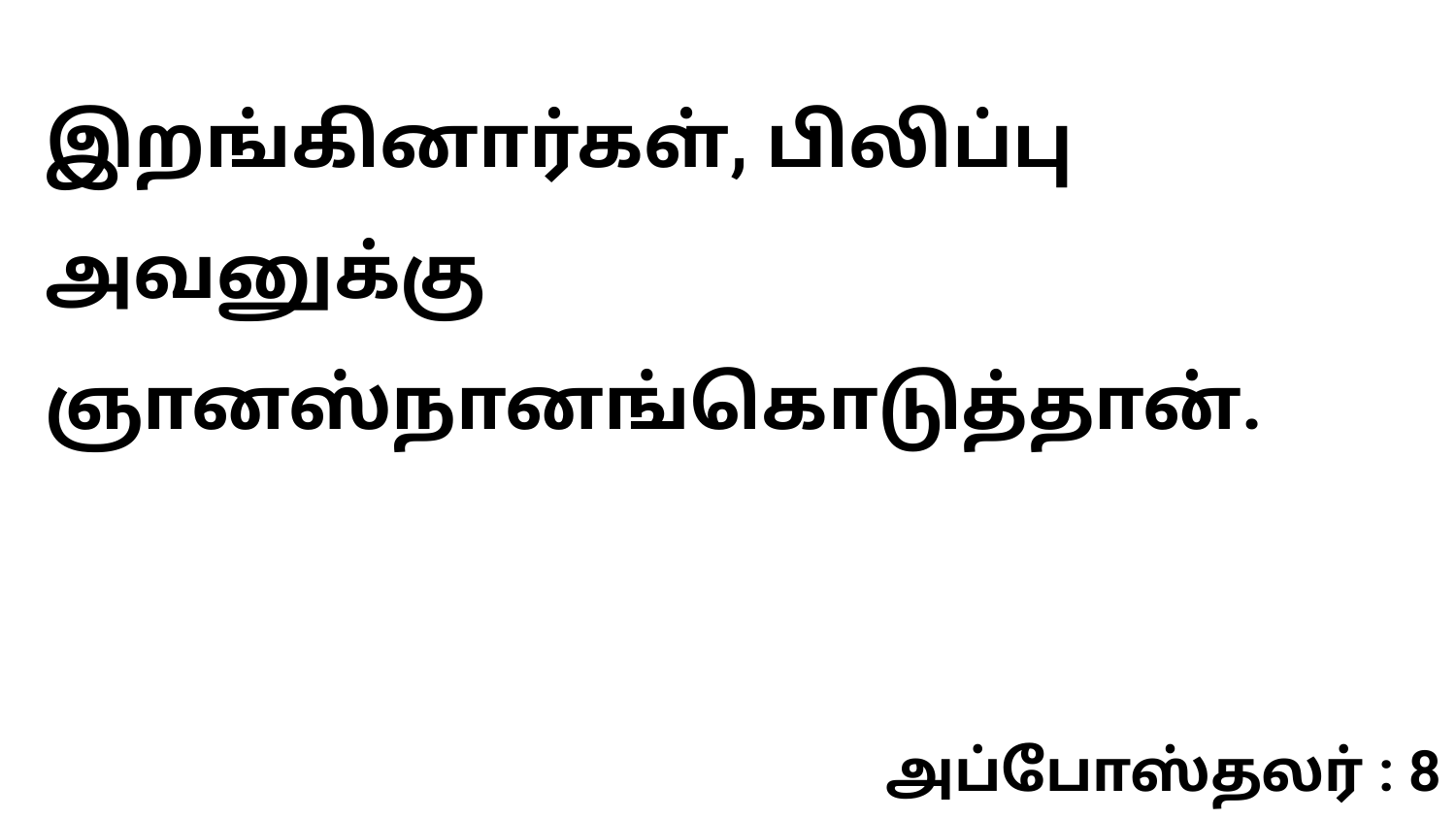

இறங்கினார்கள், பிலிப்பு அவனுக்கு ஞானஸ்நானங்கொடுத்தான்.
அப்போஸ்தலர் : 8